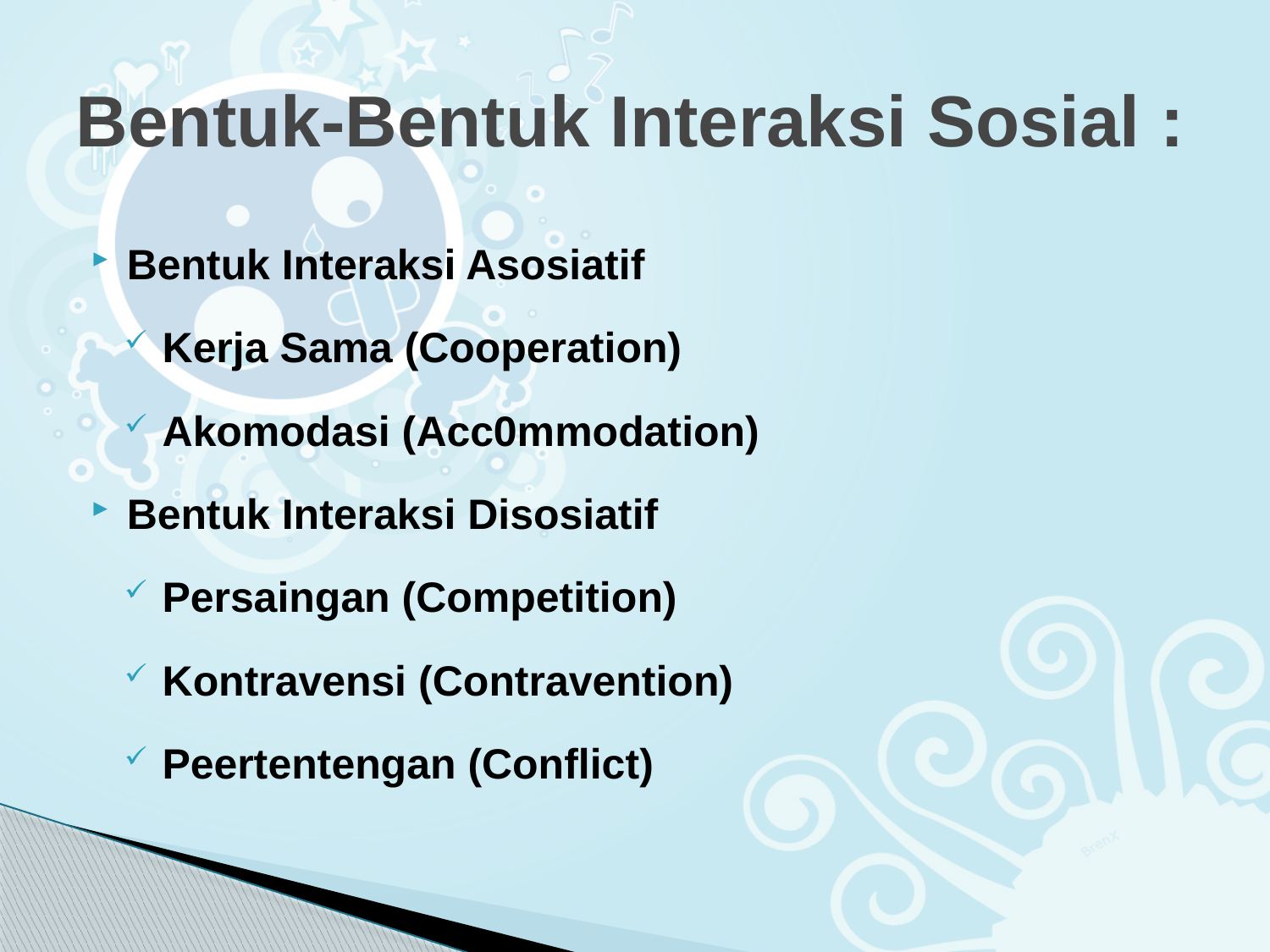

# Bentuk-Bentuk Interaksi Sosial :
Bentuk Interaksi Asosiatif
Kerja Sama (Cooperation)
Akomodasi (Acc0mmodation)
Bentuk Interaksi Disosiatif
Persaingan (Competition)
Kontravensi (Contravention)
Peertentengan (Conflict)